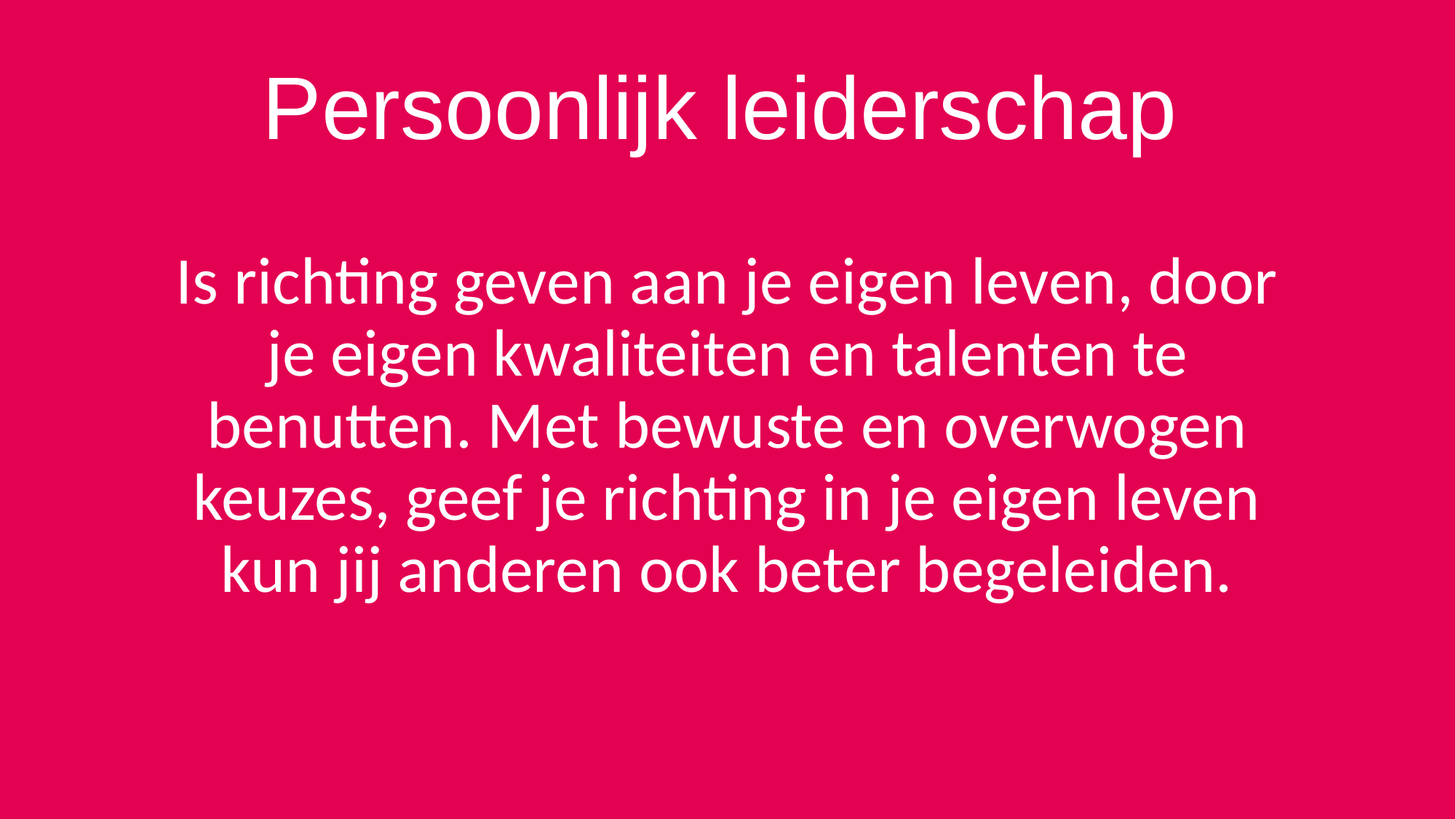

# Persoonlijk leiderschap
Is richting geven aan je eigen leven, door je eigen kwaliteiten en talenten te benutten. Met bewuste en overwogen keuzes, geef je richting in je eigen leven kun jij anderen ook beter begeleiden.